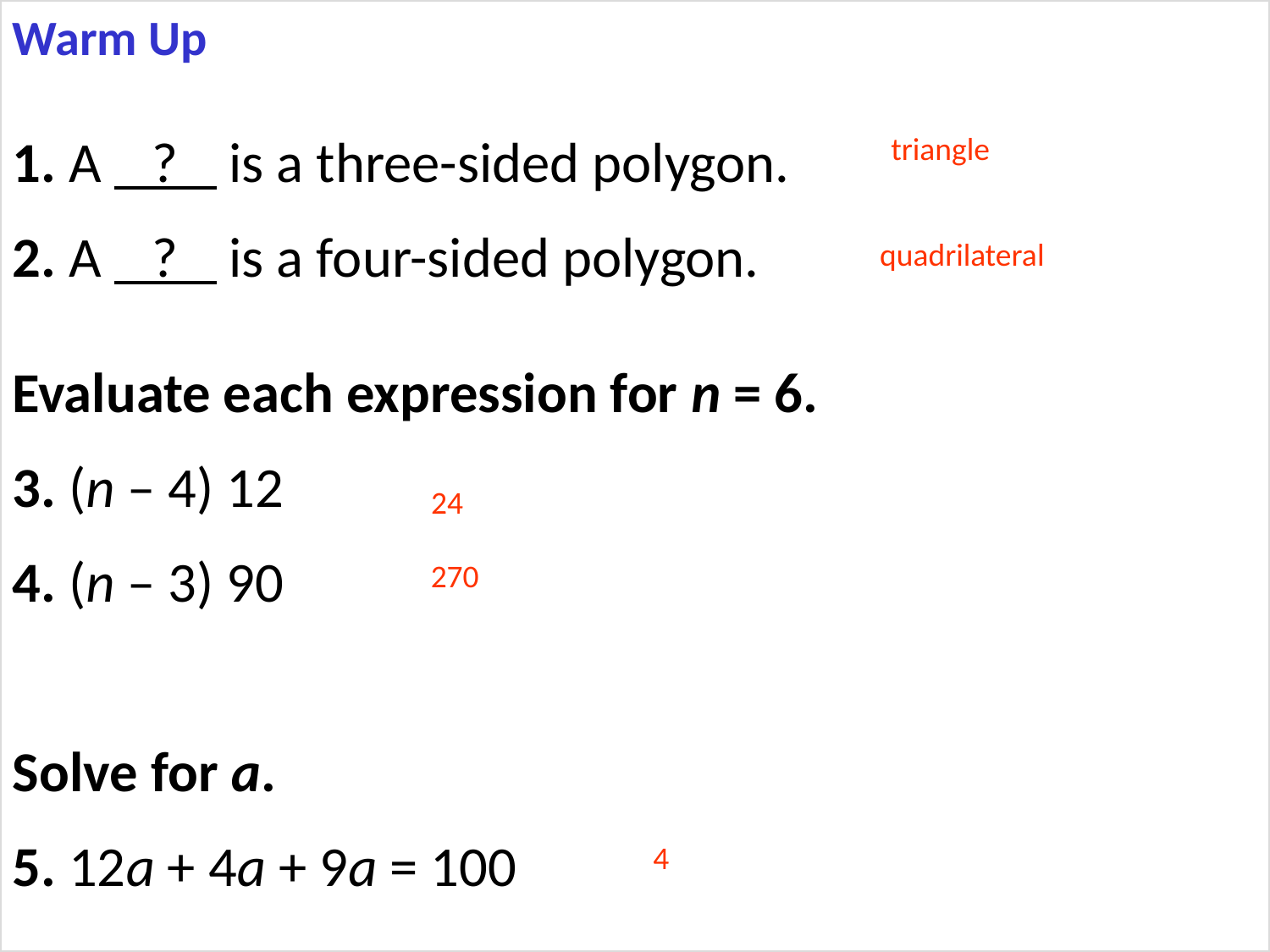

Warm Up

1. A    ?    is a three-sided polygon.
2. A    ?    is a four-sided polygon.

Evaluate each expression for n = 6.
3. (n – 4) 12
4. (n – 3) 90

Solve for a.
5. 12a + 4a + 9a = 100
triangle
quadrilateral
24
270
4